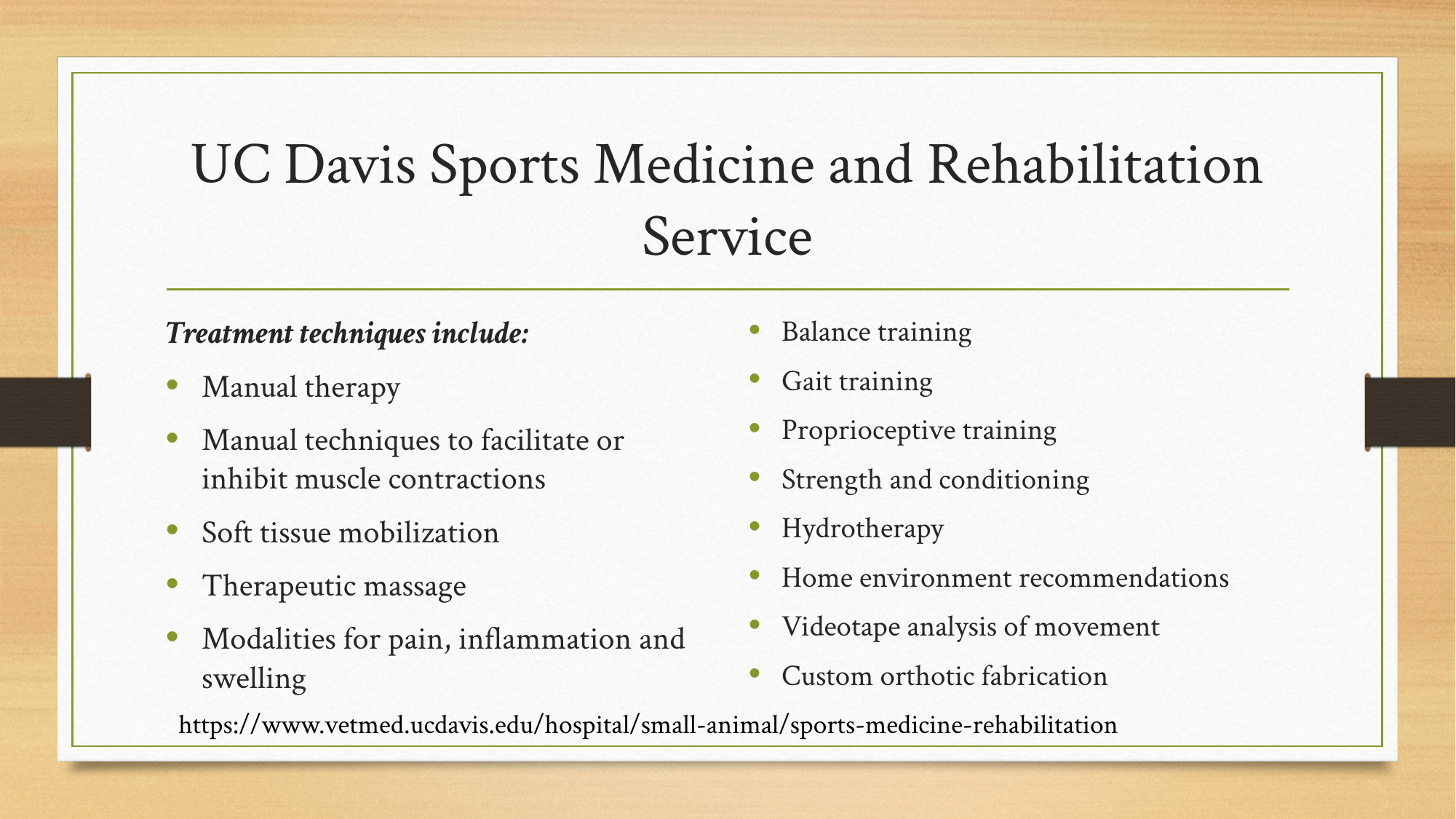

# UC Davis Sports Medicine and Rehabilitation Service
Treatment techniques include:
Manual therapy
Manual techniques to facilitate or inhibit muscle contractions
Soft tissue mobilization
Therapeutic massage
Modalities for pain, inflammation and swelling

Balance training
Gait training
Proprioceptive training
Strength and conditioning
Hydrotherapy
Home environment recommendations
Videotape analysis of movement
Custom orthotic fabrication

https://www.vetmed.ucdavis.edu/hospital/small-animal/sports-medicine-rehabilitation